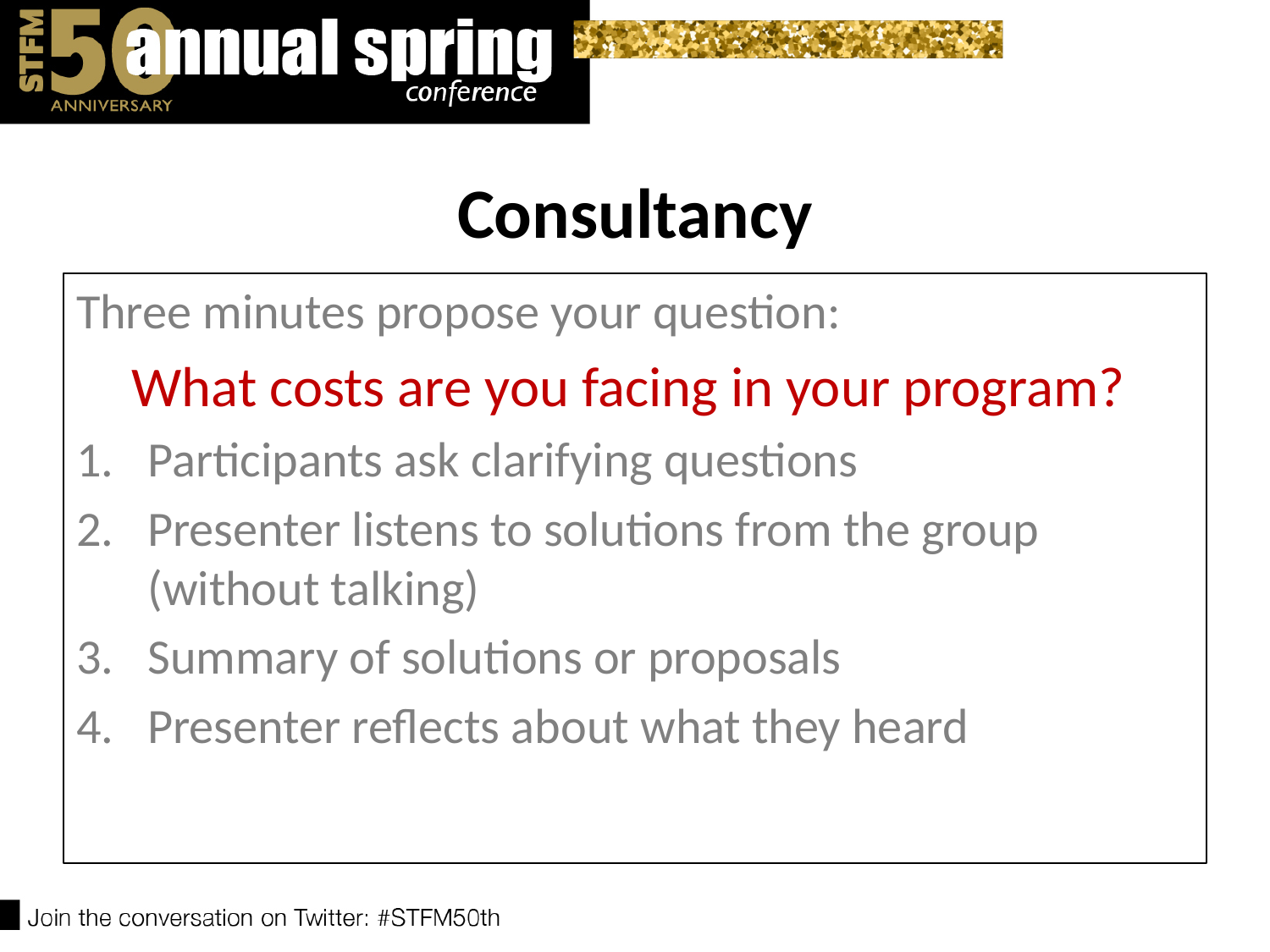

# Consultancy
Three minutes propose your question:
What costs are you facing in your program?
Participants ask clarifying questions
Presenter listens to solutions from the group (without talking)
Summary of solutions or proposals
Presenter reflects about what they heard